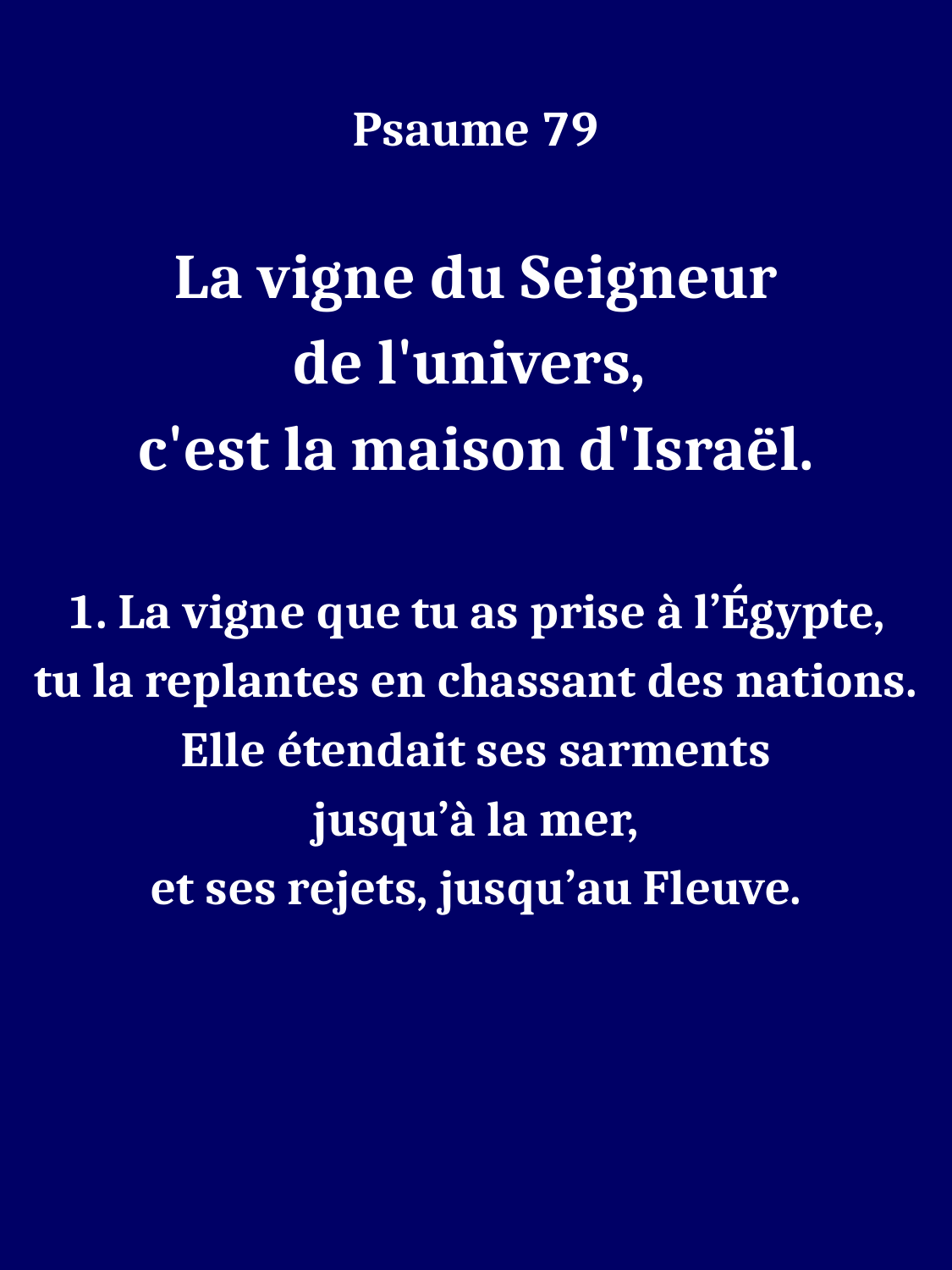

Psaume 79

La vigne du Seigneur
de l'univers,
c'est la maison d'Israël.

1. La vigne que tu as prise à l’Égypte,
tu la replantes en chassant des nations.
Elle étendait ses sarments
jusqu’à la mer,
et ses rejets, jusqu’au Fleuve.